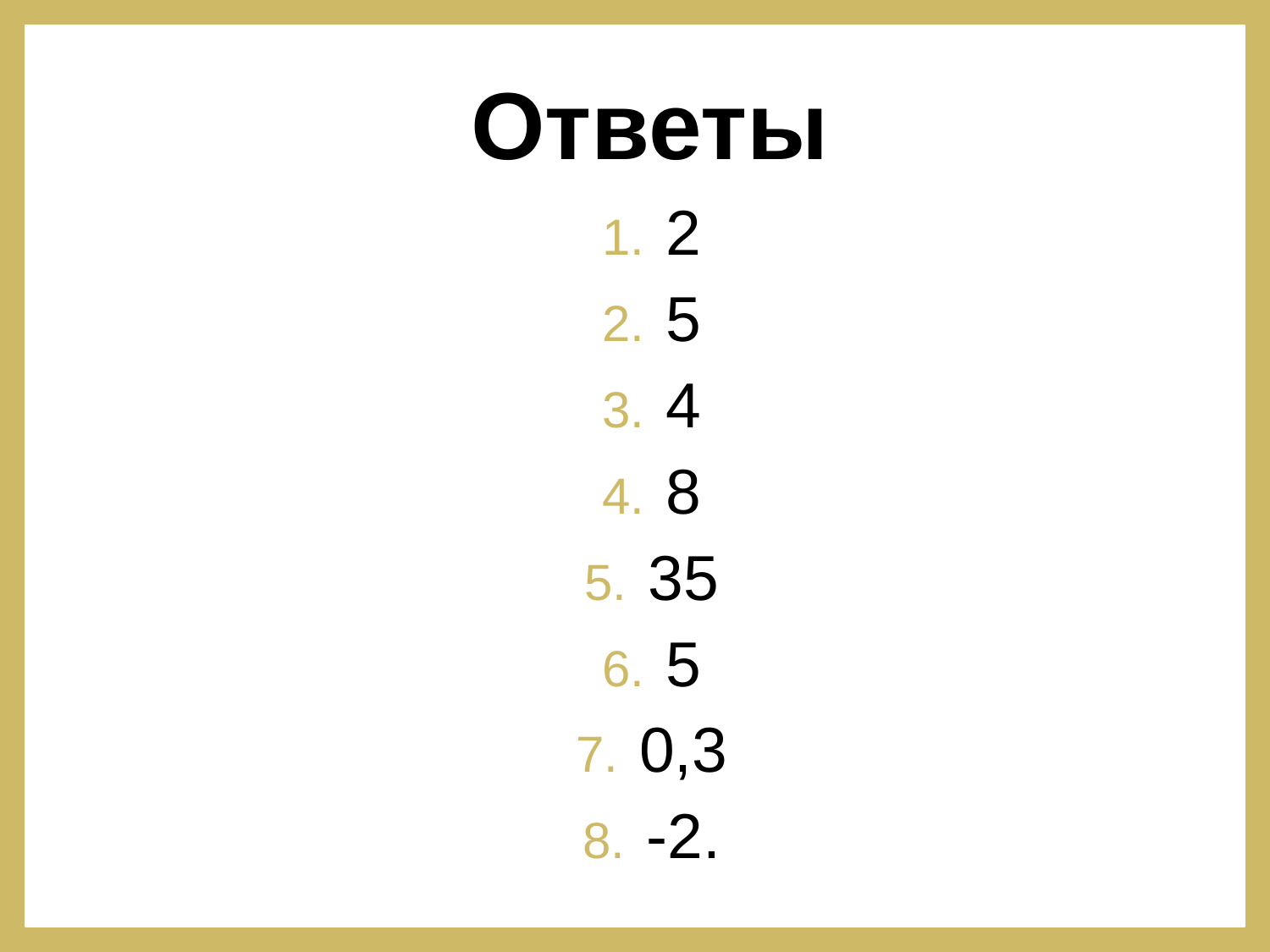

# Ответы
2
5
4
8
35
5
0,3
-2.